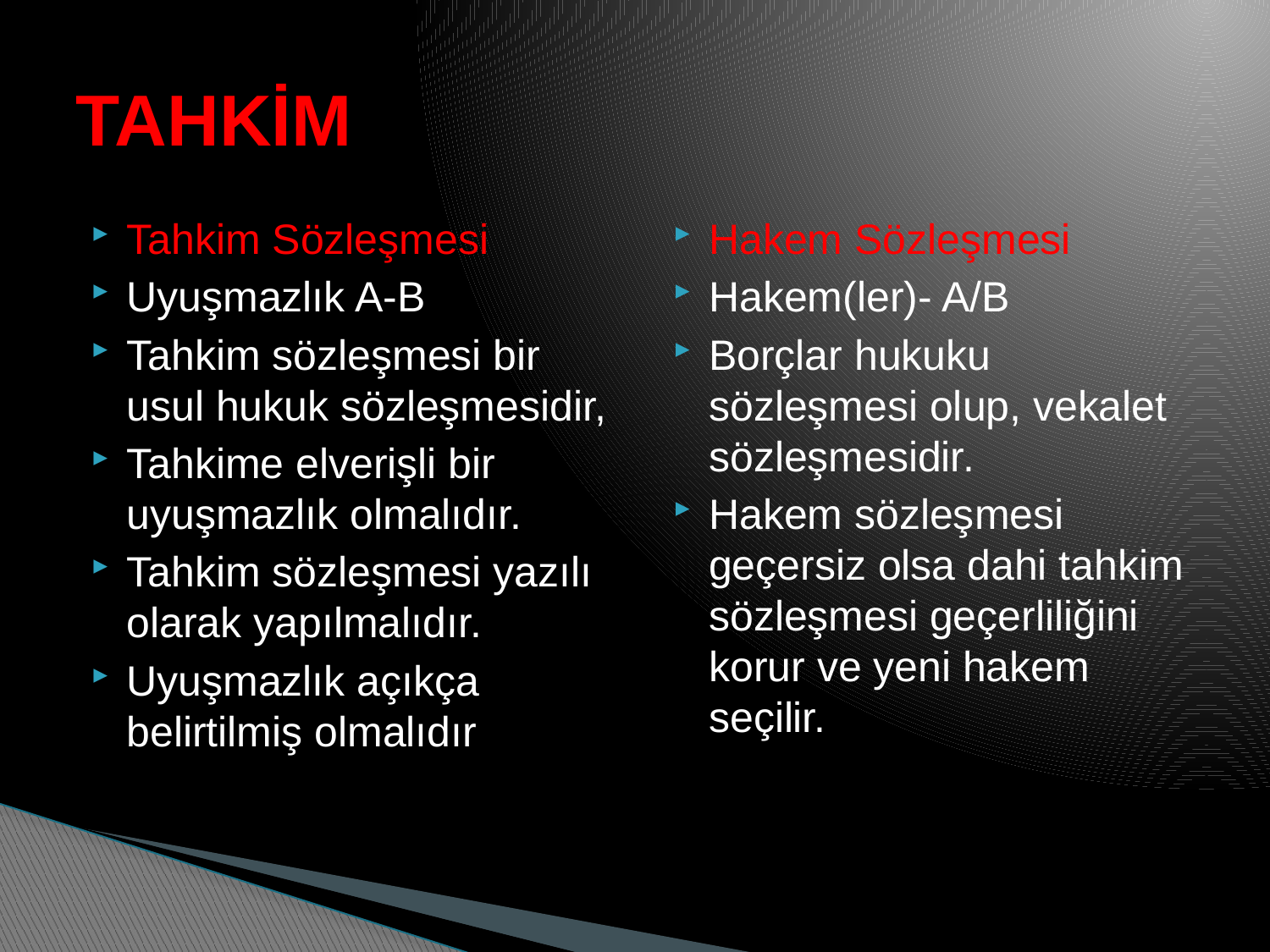

# TAHKİM
Tahkim Sözleşmesi
Uyuşmazlık A-B
Tahkim sözleşmesi bir usul hukuk sözleşmesidir,
Tahkime elverişli bir uyuşmazlık olmalıdır.
Tahkim sözleşmesi yazılı olarak yapılmalıdır.
Uyuşmazlık açıkça belirtilmiş olmalıdır

Hakem Sözleşmesi
Hakem(ler)- A/B
Borçlar hukuku sözleşmesi olup, vekalet sözleşmesidir.
Hakem sözleşmesi geçersiz olsa dahi tahkim sözleşmesi geçerliliğini korur ve yeni hakem seçilir.